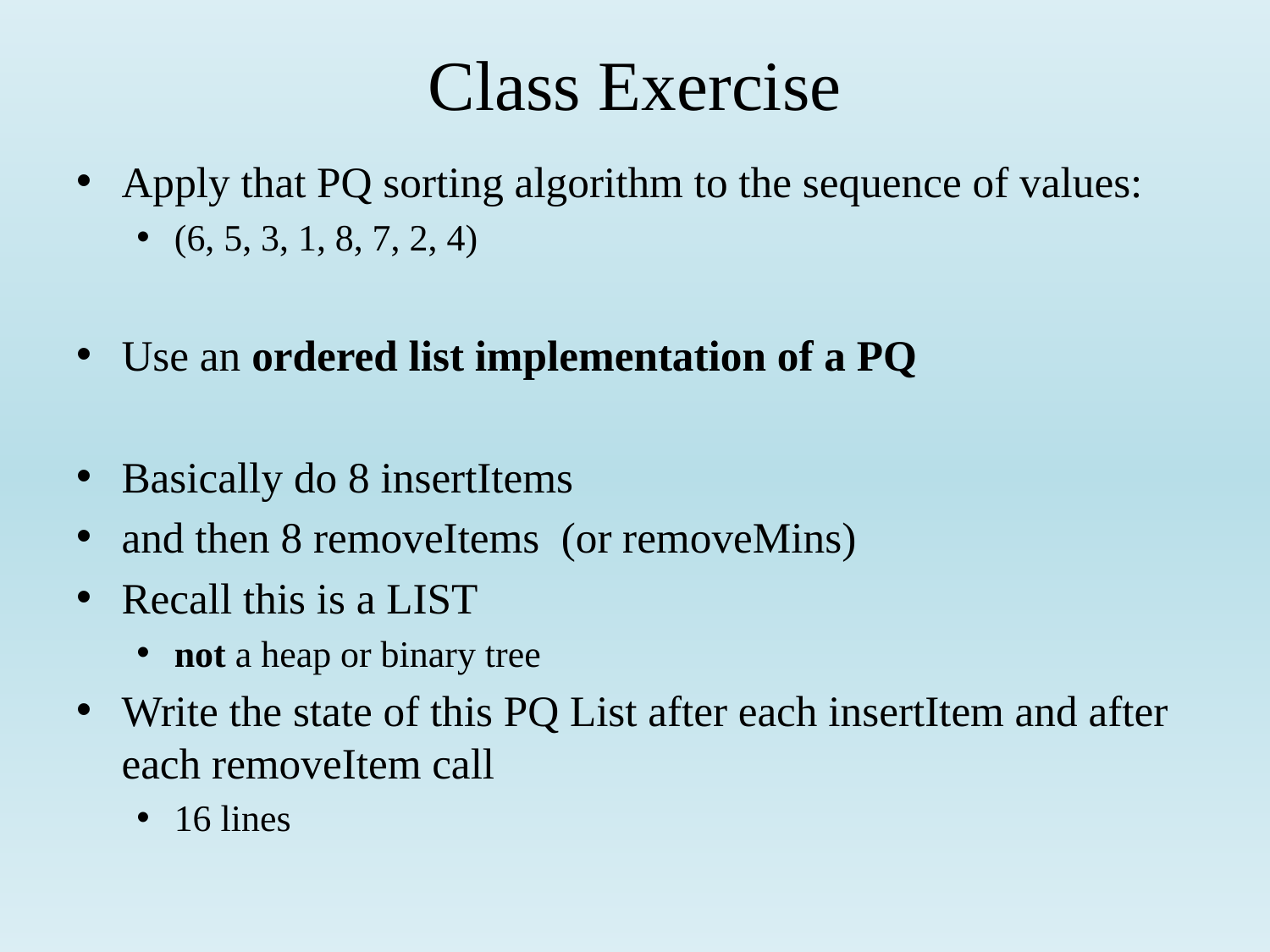

# Class Exercise
Apply that PQ sorting algorithm to the sequence of values:
(6, 5, 3, 1, 8, 7, 2, 4)

Use an ordered list implementation of a PQ

Basically do 8 insertItems
and then 8 removeItems  (or removeMins)
Recall this is a LIST
not a heap or binary tree
Write the state of this PQ List after each insertItem and after each removeItem call
16 lines